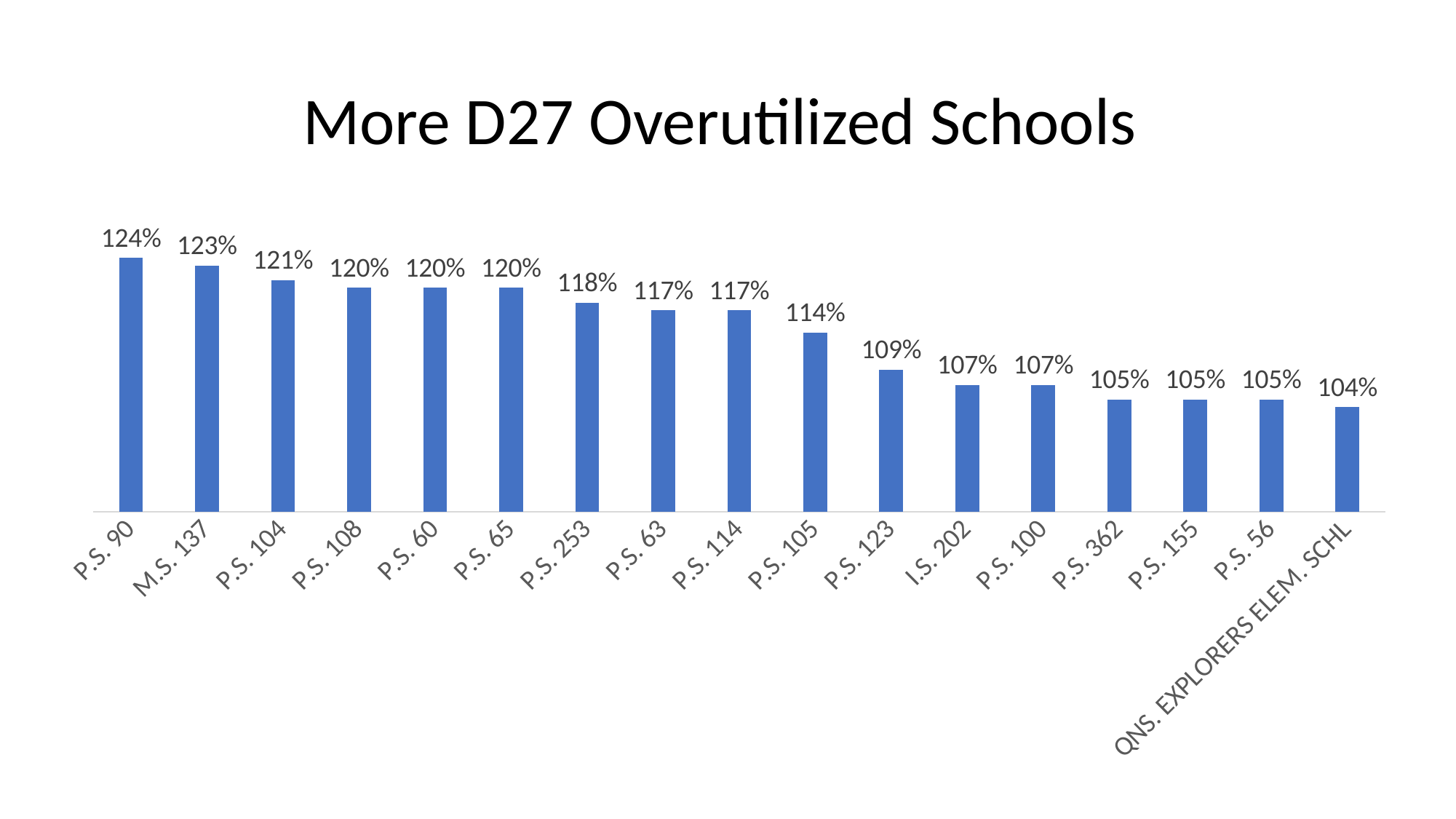

# More D27 Overutilized Schools

### Chart

| Category |  |
|---|---|
| P.S. 90 | 1.24 |
| M.S. 137 | 1.23 |
| P.S. 104 | 1.21 |
| P.S. 108 | 1.2 |
| P.S. 60 | 1.2 |
| P.S. 65 | 1.2 |
| P.S. 253 | 1.18 |
| P.S. 63 | 1.17 |
| P.S. 114 | 1.17 |
| P.S. 105 | 1.1400000000000001 |
| P.S. 123 | 1.09 |
| I.S. 202 | 1.07 |
| P.S. 100 | 1.07 |
| P.S. 362 | 1.05 |
| P.S. 155 | 1.05 |
| P.S. 56 | 1.05 |
| QNS. EXPLORERS ELEM. SCHL | 1.04 |